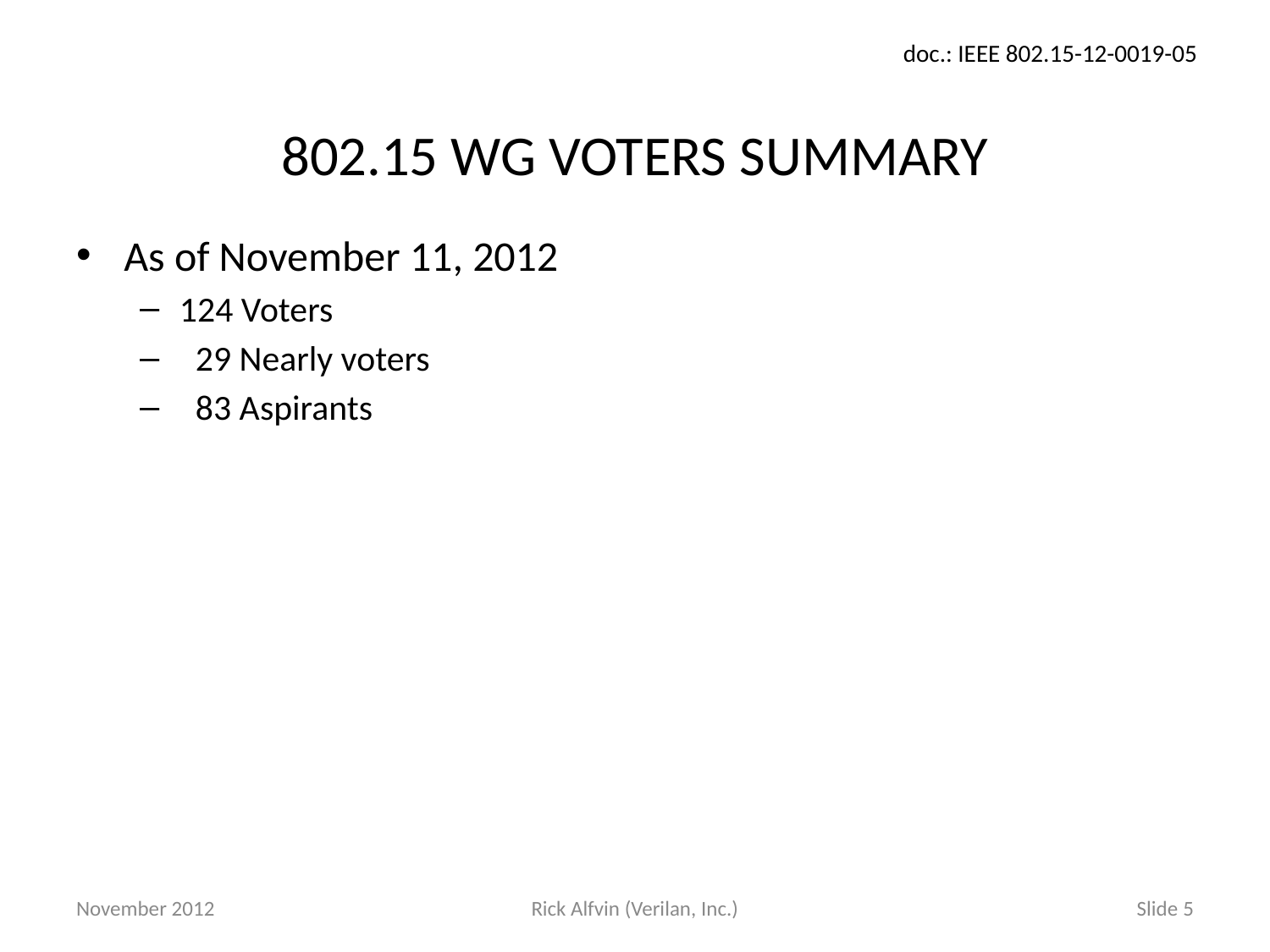

# 802.15 WG VOTERS SUMMARY
As of November 11, 2012
124 Voters
  29 Nearly voters
  83 Aspirants
November 2012
Rick Alfvin (Verilan, Inc.)
Slide 5